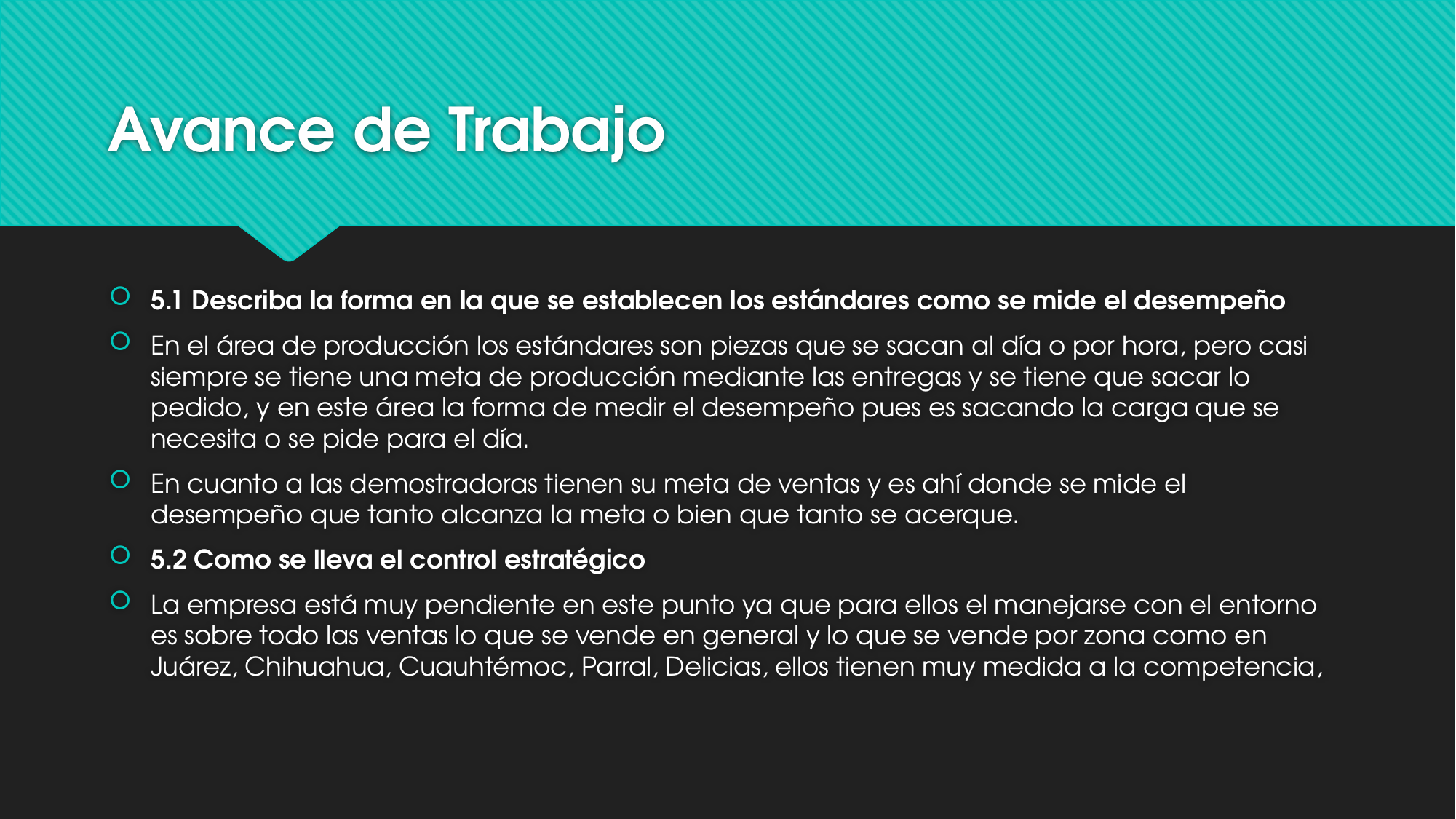

# Avance de Trabajo
5.1 Describa la forma en la que se establecen los estándares como se mide el desempeño
En el área de producción los estándares son piezas que se sacan al día o por hora, pero casi siempre se tiene una meta de producción mediante las entregas y se tiene que sacar lo pedido, y en este área la forma de medir el desempeño pues es sacando la carga que se necesita o se pide para el día.
En cuanto a las demostradoras tienen su meta de ventas y es ahí donde se mide el desempeño que tanto alcanza la meta o bien que tanto se acerque.
5.2 Como se lleva el control estratégico
La empresa está muy pendiente en este punto ya que para ellos el manejarse con el entorno es sobre todo las ventas lo que se vende en general y lo que se vende por zona como en Juárez, Chihuahua, Cuauhtémoc, Parral, Delicias, ellos tienen muy medida a la competencia,